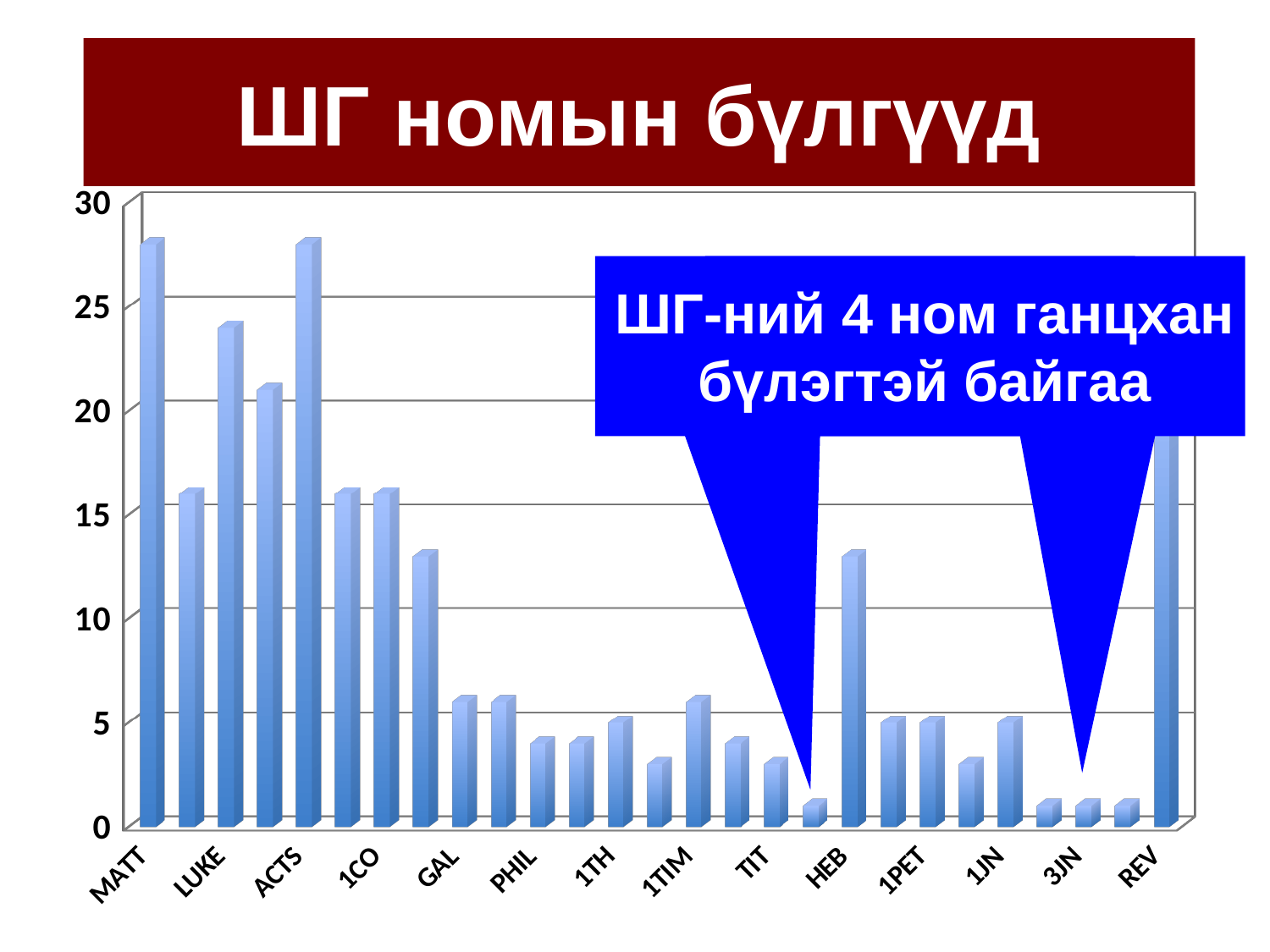

# ШГ номын бүлгүүд

[unsupported chart]

ШГ-ний 4 ном ганцхан бүлэгтэй байгаа